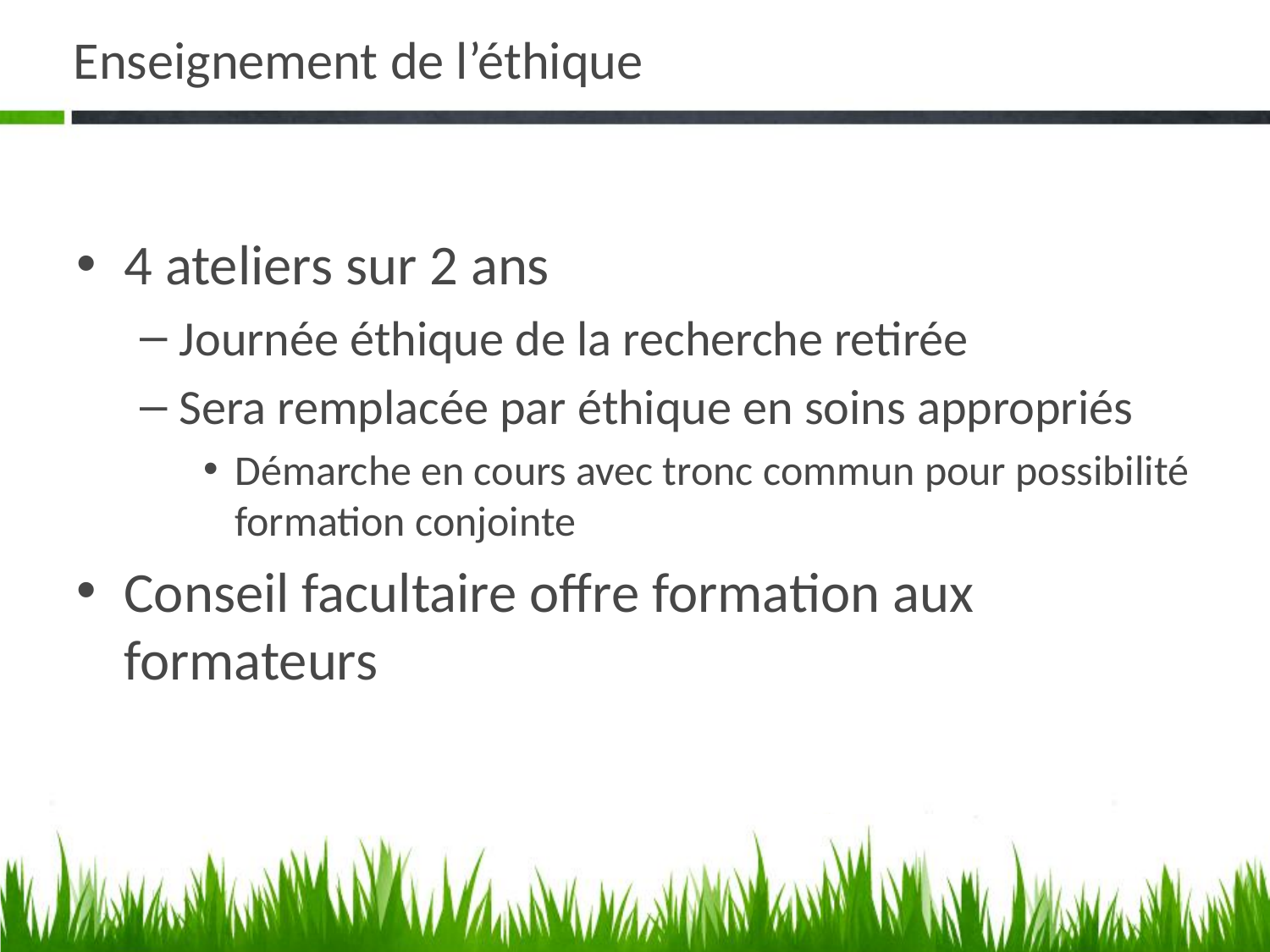

# Enseignement de l’éthique
4 ateliers sur 2 ans
Journée éthique de la recherche retirée
Sera remplacée par éthique en soins appropriés
Démarche en cours avec tronc commun pour possibilité formation conjointe
Conseil facultaire offre formation aux formateurs